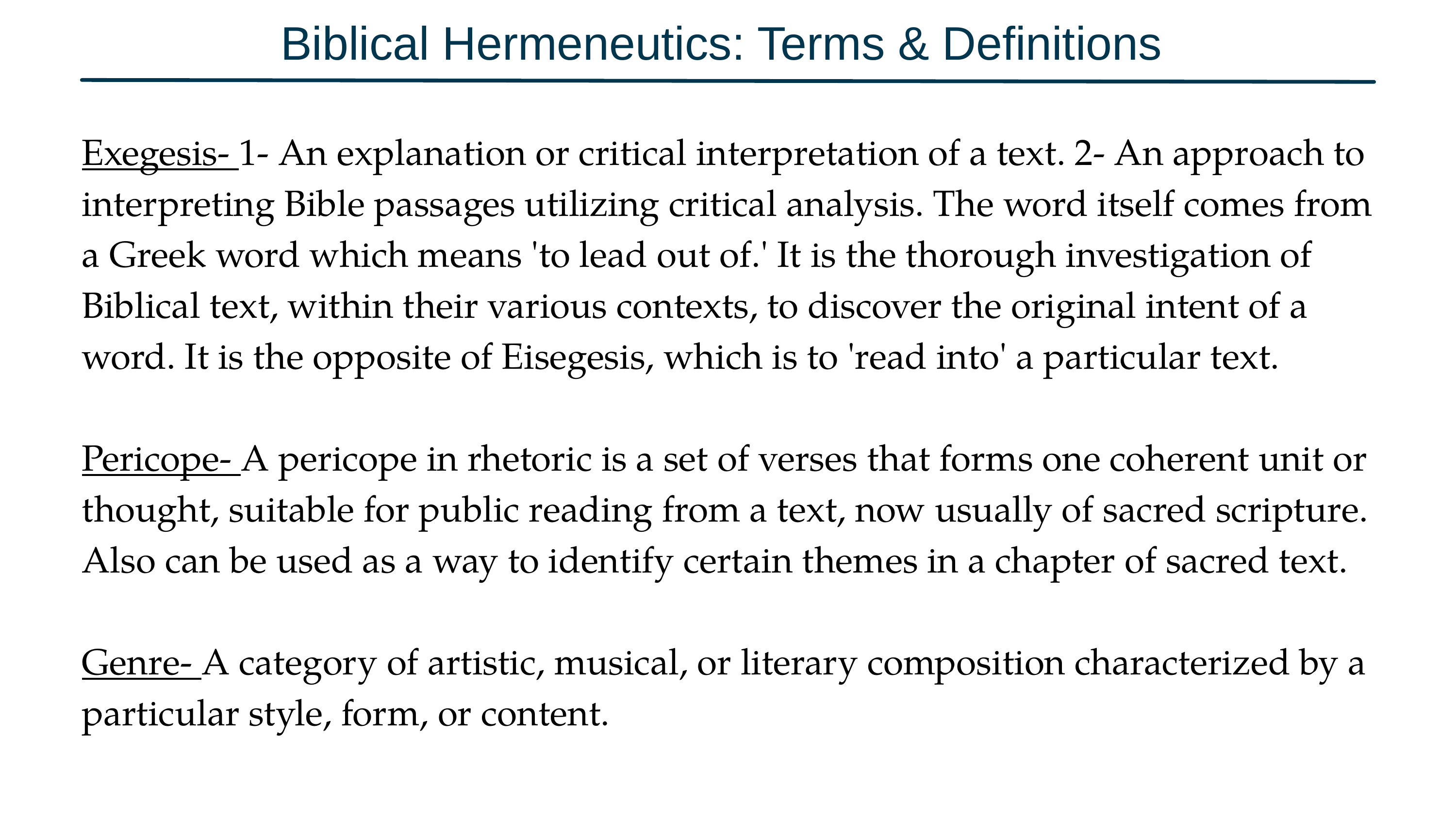

Biblical Hermeneutics: Terms & Definitions

Exegesis- 1- An explanation or critical interpretation of a text. 2- An approach to interpreting Bible passages utilizing critical analysis. The word itself comes from a Greek word which means 'to lead out of.' It is the thorough investigation of Biblical text, within their various contexts, to discover the original intent of a word. It is the opposite of Eisegesis, which is to 'read into' a particular text.

Pericope- A pericope in rhetoric is a set of verses that forms one coherent unit or thought, suitable for public reading from a text, now usually of sacred scripture. Also can be used as a way to identify certain themes in a chapter of sacred text.

Genre- A category of artistic, musical, or literary composition characterized by a particular style, form, or content.